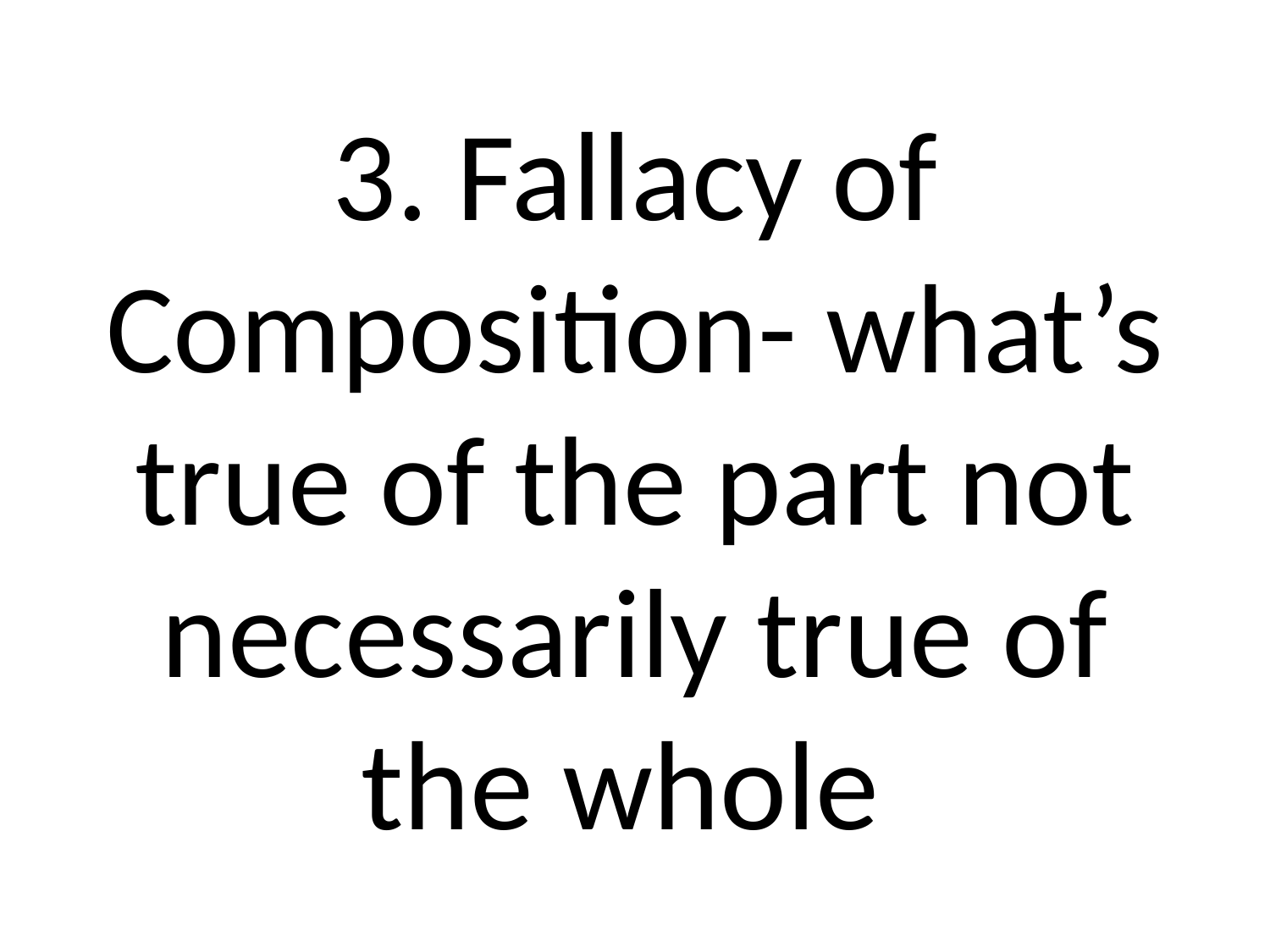

# 3. Fallacy of Composition- what’s true of the part not necessarily true of the whole